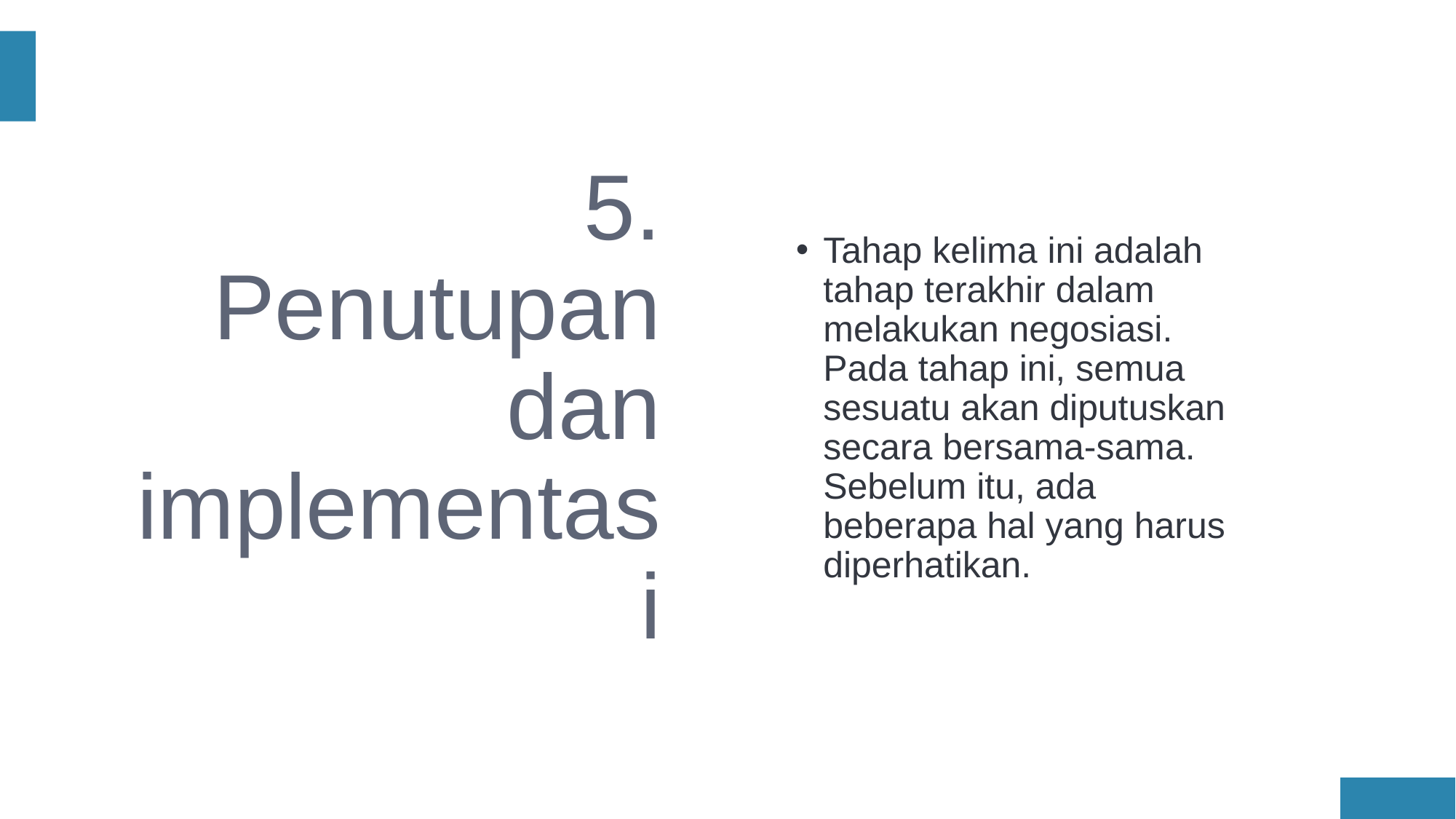

# 5. Penutupan dan implementasi
Tahap kelima ini adalah tahap terakhir dalam melakukan negosiasi. Pada tahap ini, semua sesuatu akan diputuskan secara bersama-sama. Sebelum itu, ada beberapa hal yang harus diperhatikan.